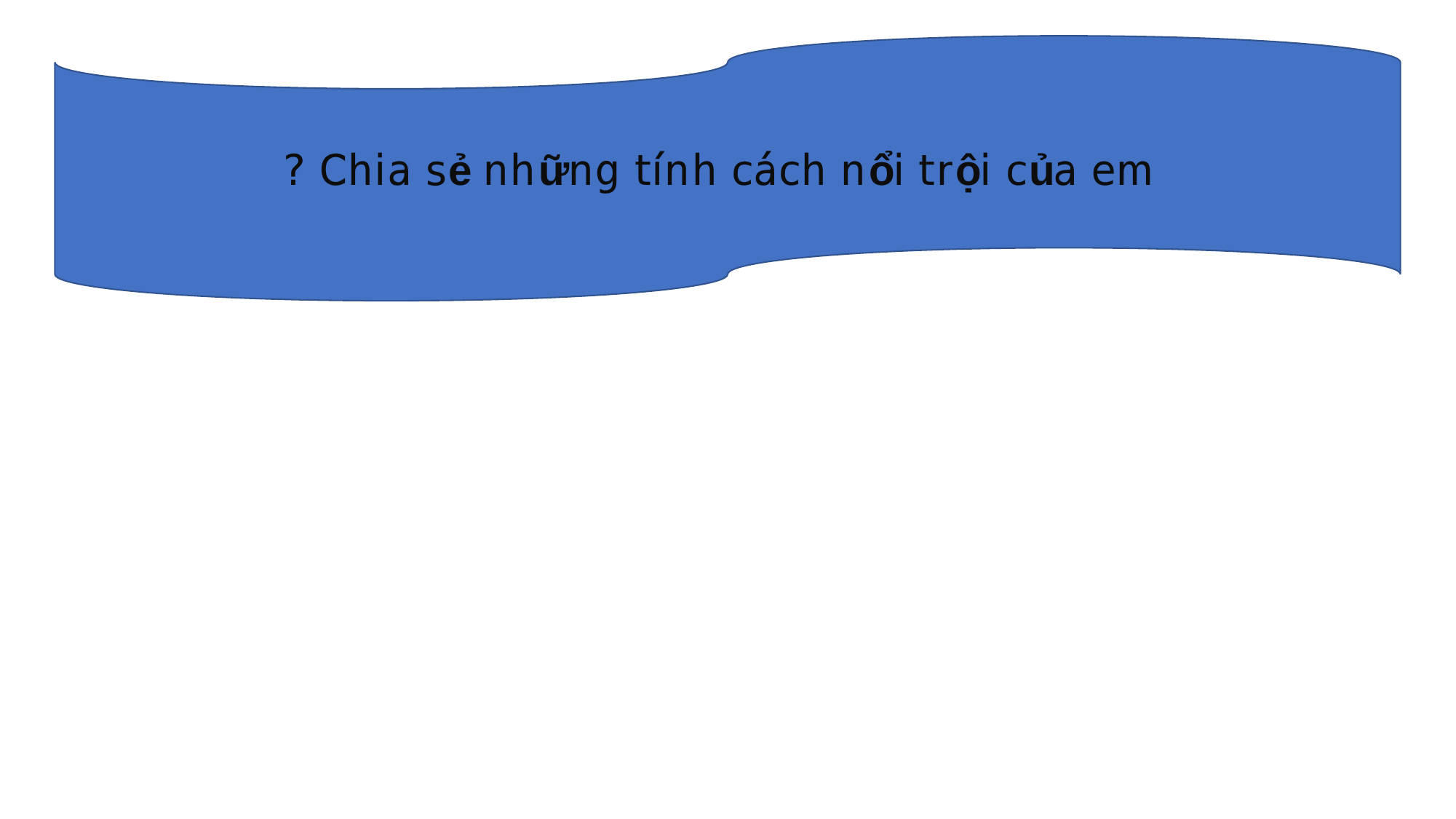

? Chia sẻ những tính cách nổi trội của em